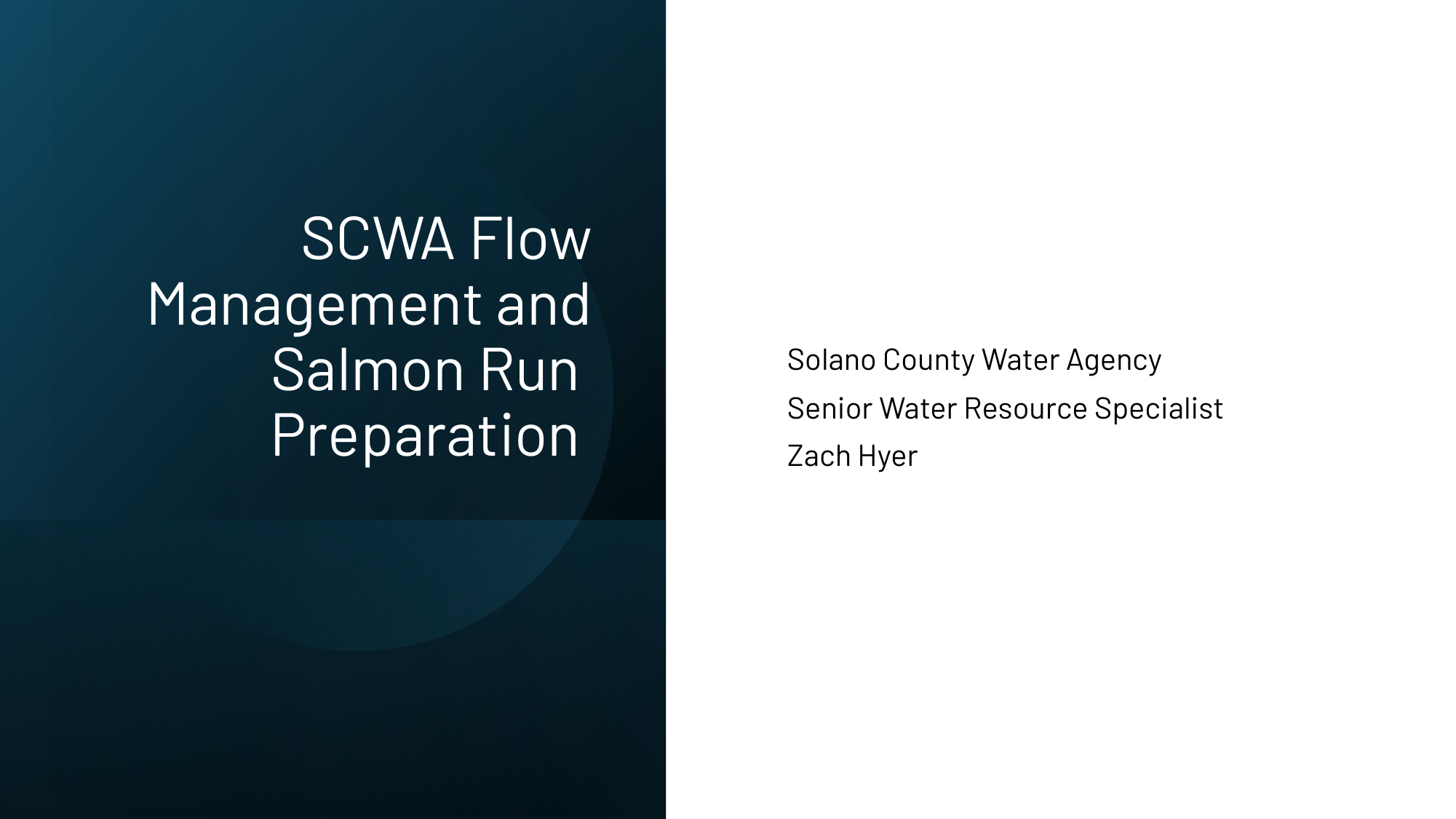

# SCWA Flow Management and Salmon Run  Preparation

Solano County Water Agency
Senior Water Resource Specialist
Zach Hyer